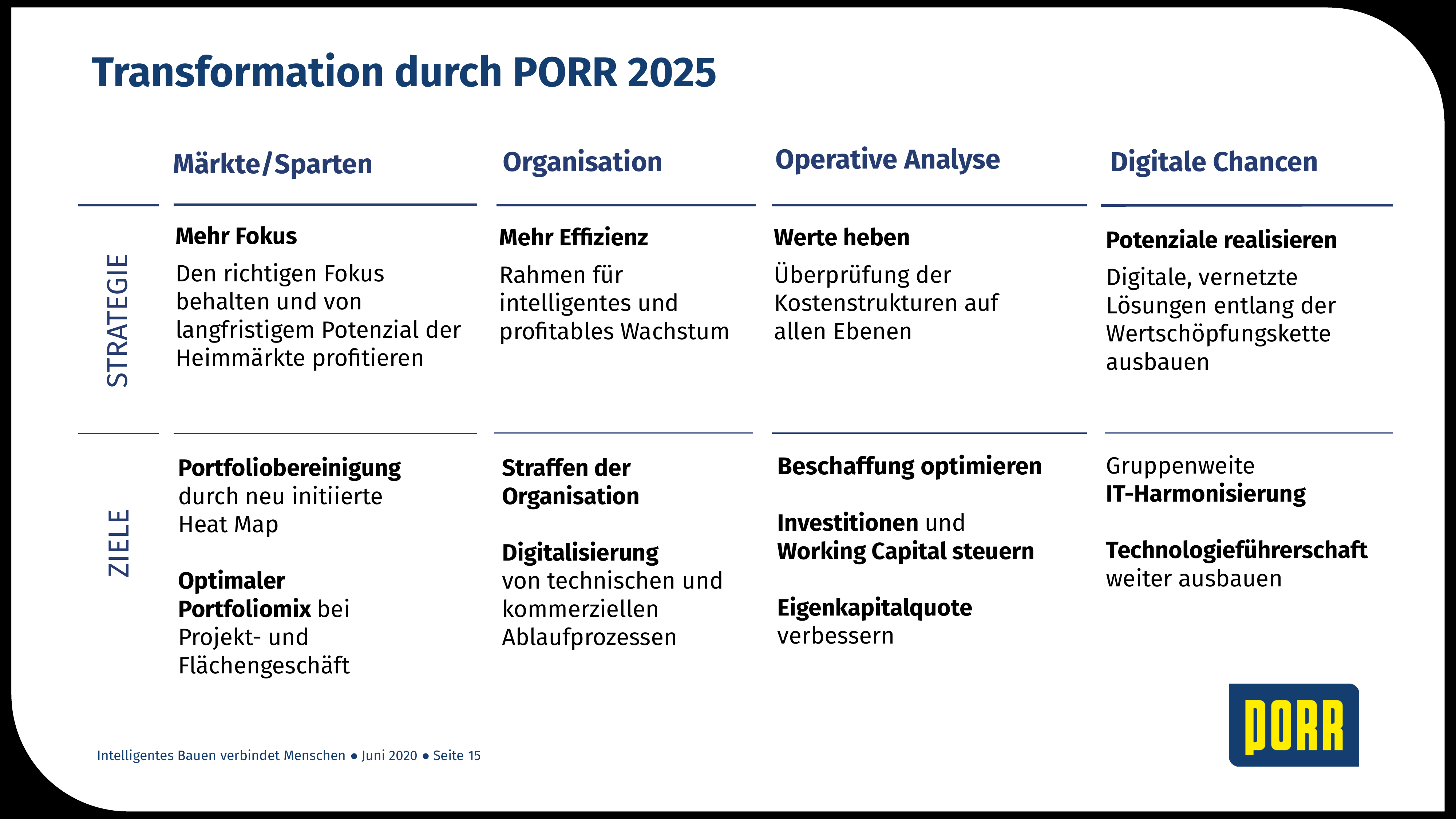

# Transformation durch PORR 2025
Operative Analyse
Organisation
Digitale Chancen
Märkte/Sparten
STRATEGIE
Mehr Fokus
Den richtigen Fokus behalten und von langfristigem Potenzial der Heimmärkte profitieren

Mehr Effizienz

Rahmen für intelligentes und profitables Wachstum

Werte heben

Überprüfung der Kostenstrukturen auf
allen Ebenen

Potenziale realisieren

Digitale, vernetzte Lösungen entlang der Wertschöpfungskette ausbauen

ZIELE
Beschaffung optimieren
Investitionen und
Working Capital steuern

Eigenkapitalquote verbessern
Gruppenweite
IT-Harmonisierung

Technologieführerschaft weiter ausbauen
Portfoliobereinigung
durch neu initiierte Heat Map

Optimaler Portfoliomix bei Projekt- und Flächengeschäft
Straffen der Organisation

Digitalisierung
von technischen und kommerziellen Ablaufprozessen
Intelligentes Bauen verbindet Menschen ● Juni 2020 ● Seite 15